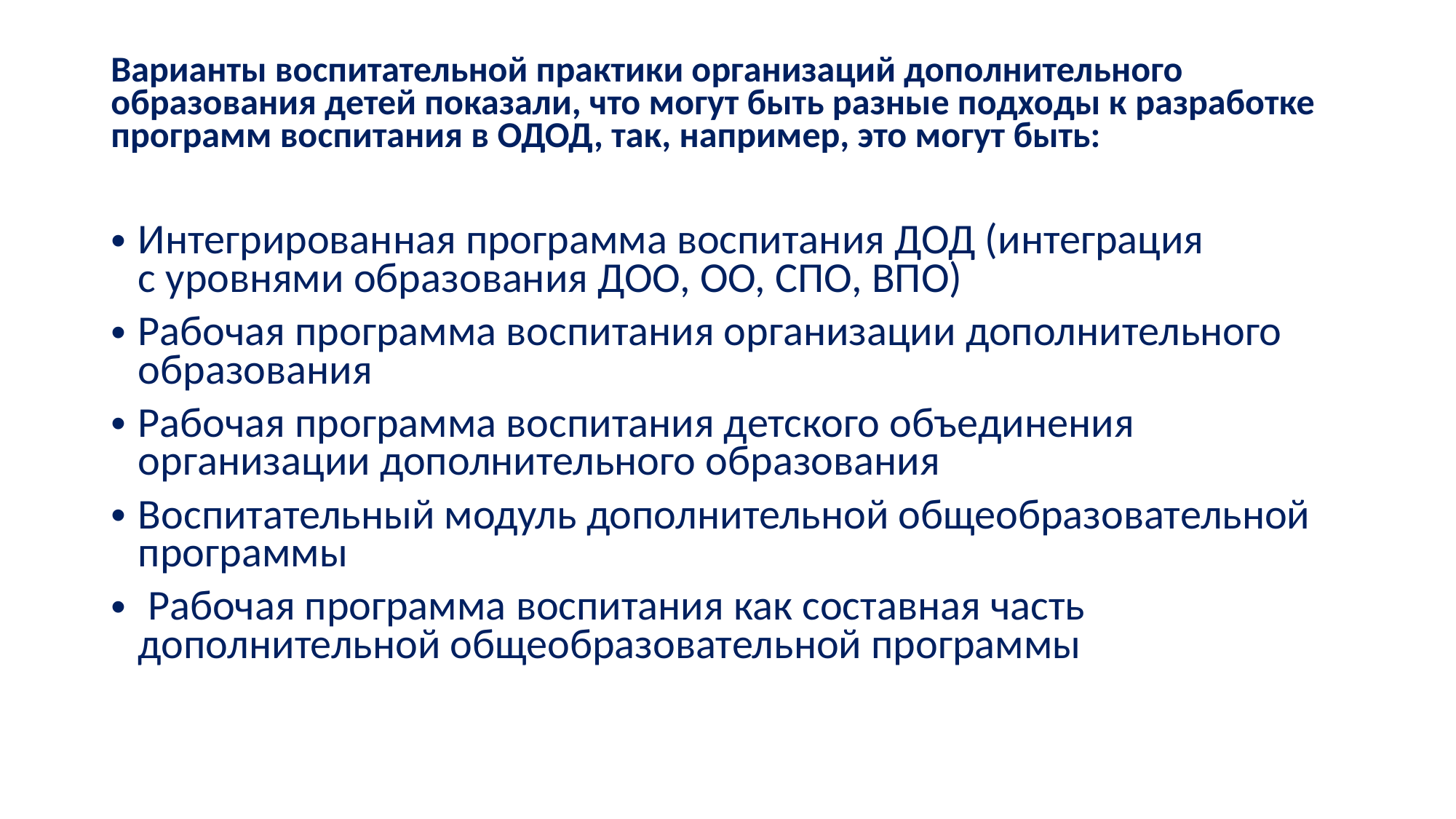

# Варианты воспитательной практики организаций дополнительного образования детей показали, что могут быть разные подходы к разработке программ воспитания в ОДОД, так, например, это могут быть:
Интегрированная программа воспитания ДОД (интеграция с уровнями образования ДОО, ОО, СПО, ВПО)
Рабочая программа воспитания организации дополнительного образования
Рабочая программа воспитания детского объединения организации дополнительного образования
Воспитательный модуль дополнительной общеобразовательной программы
 Рабочая программа воспитания как составная часть дополнительной общеобразовательной программы